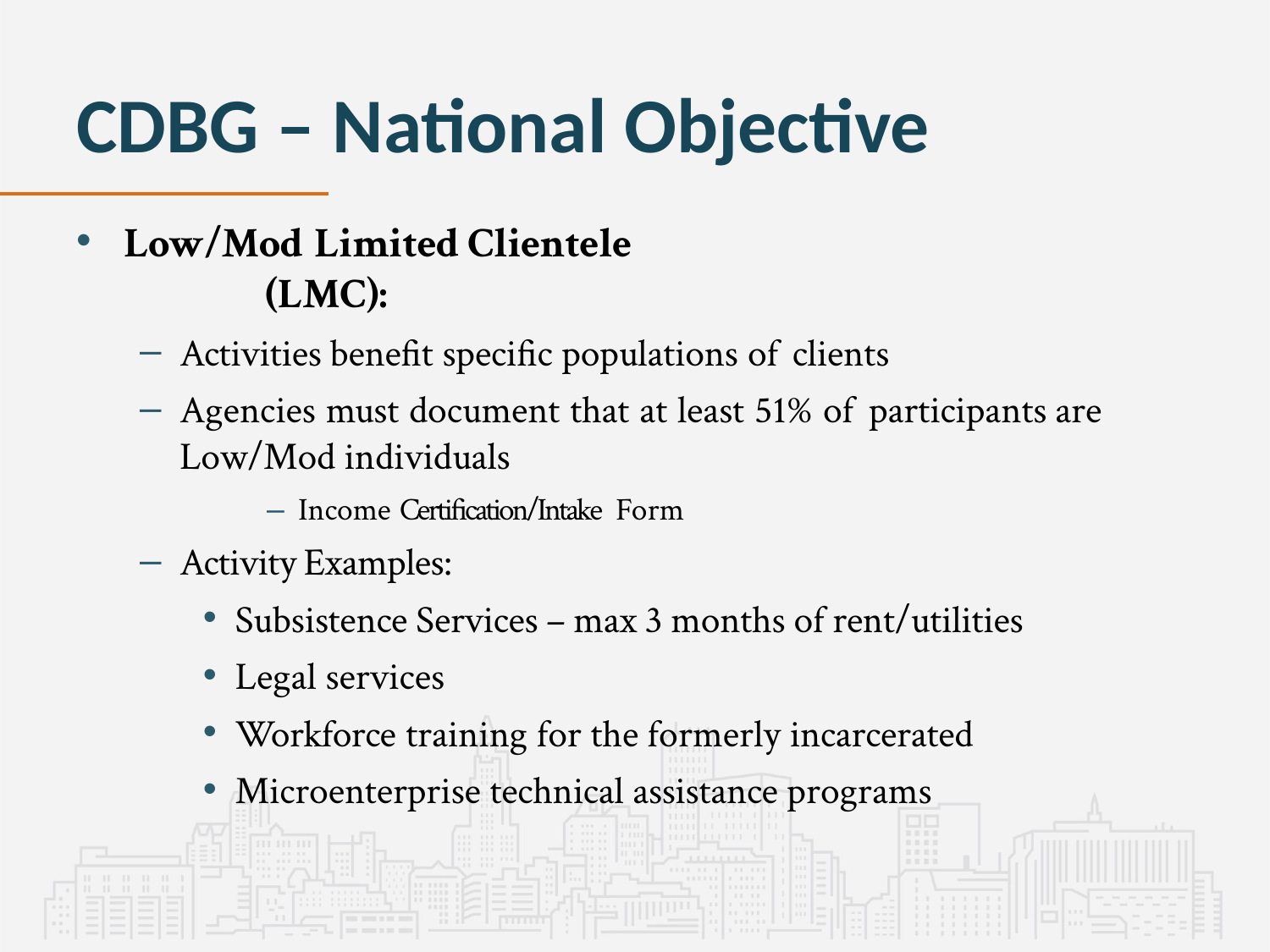

# CDBG – National Objective
Low/Mod Limited Clientele                                                           (LMC):
Activities benefit specific populations of clients
Agencies must document that at least 51% of participants are Low/Mod individuals
– Income Certification/Intake  Form
Activity Examples:
Subsistence Services – max 3 months of rent/utilities
Legal services
Workforce training for the formerly incarcerated
Microenterprise technical assistance programs